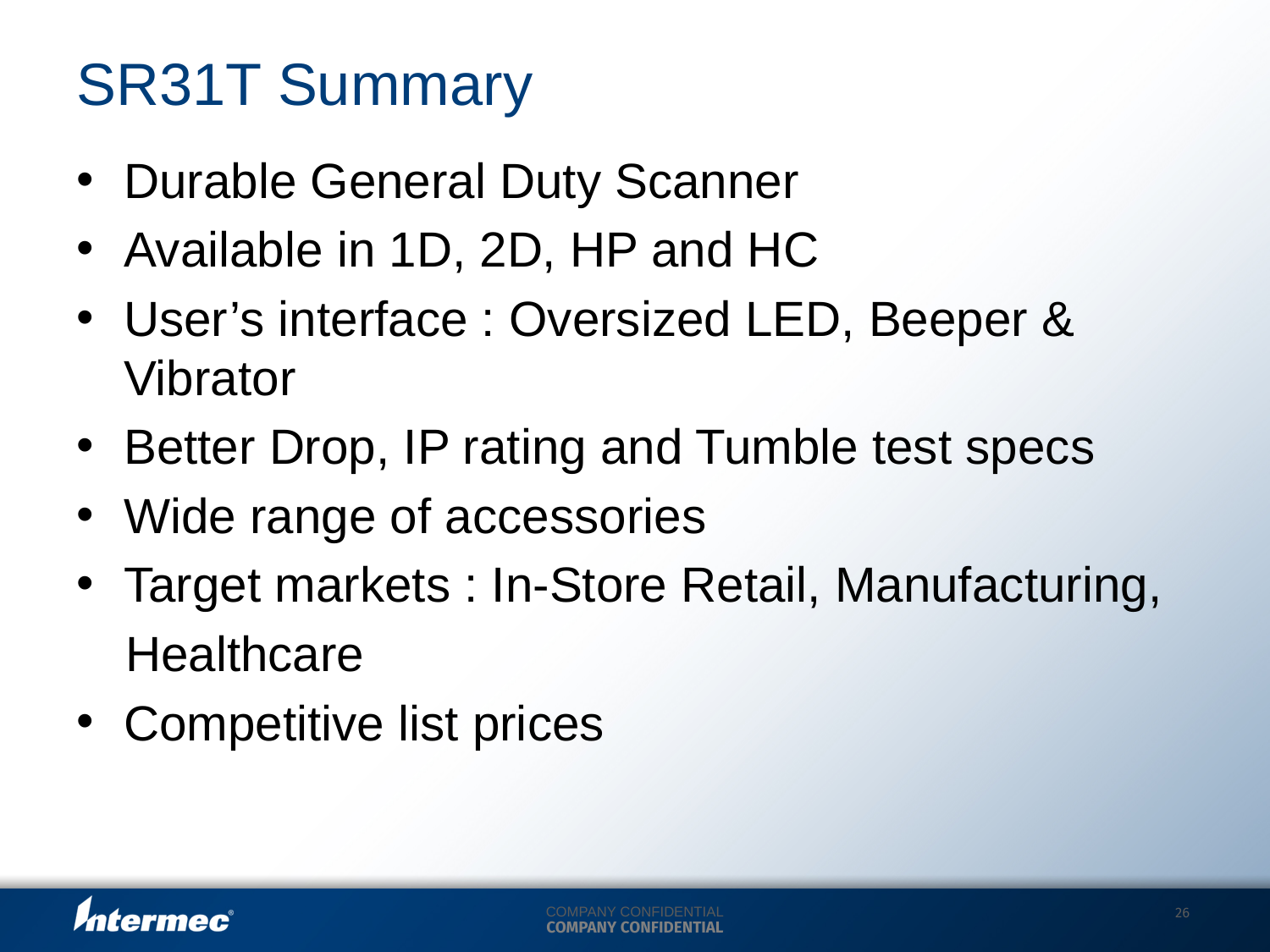

# SR31T Summary
Durable General Duty Scanner
Available in 1D, 2D, HP and HC
User’s interface : Oversized LED, Beeper & Vibrator
Better Drop, IP rating and Tumble test specs
Wide range of accessories
Target markets : In-Store Retail, Manufacturing,
Healthcare
Competitive list prices

COMPANY CONFIDENTIAL